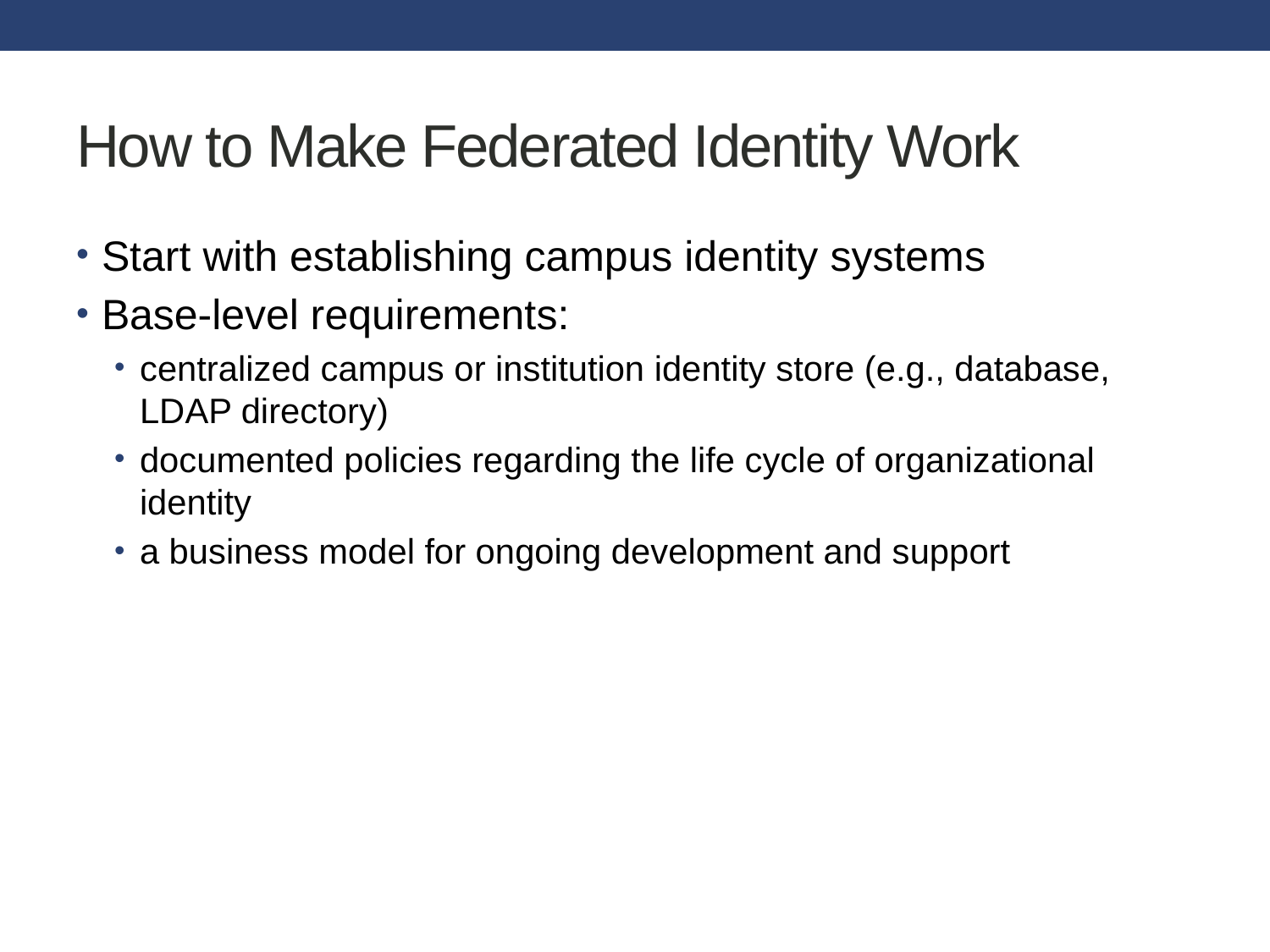

# How to Make Federated Identity Work
Start with establishing campus identity systems
Base-level requirements:
centralized campus or institution identity store (e.g., database, LDAP directory)
documented policies regarding the life cycle of organizational identity
a business model for ongoing development and support